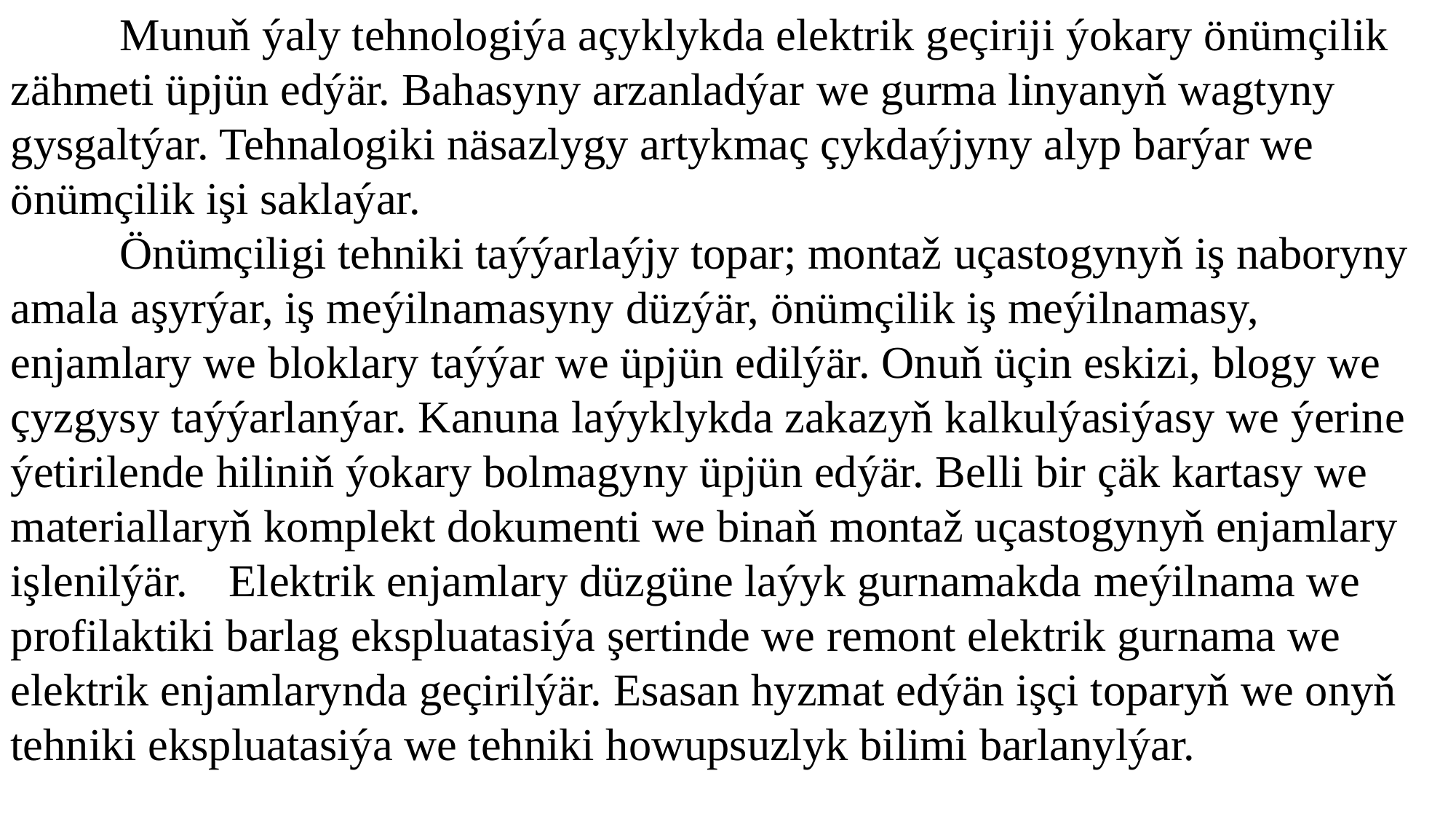

Munuň ýaly tehnologiýa açyklykda elektrik geçiriji ýokary önümçilik zähmeti üpjün edýär. Bahasyny arzanladýar we gurma linyanyň wagtyny gysgaltýar. Tehnalogiki näsazlygy artykmaç çykdaýjyny alyp barýar we önümçilik işi saklaýar.
	Önümçiligi tehniki taýýarlaýjy topar; montaž uçastogynyň iş naboryny amala aşyrýar, iş meýilnamasyny düzýär, önümçilik iş meýilnamasy, enjamlary we bloklary taýýar we üpjün edilýär. Onuň üçin eskizi, blogy we çyzgysy taýýarlanýar. Kanuna laýyklykda zakazyň kalkulýasiýasy we ýerine ýetirilende hiliniň ýokary bolmagyny üpjün edýär. Belli bir çäk kartasy we materiallaryň komplekt dokumenti we binaň montaž uçastogynyň enjamlary işlenilýär. 	Elektrik enjamlary düzgüne laýyk gurnamakda meýilnama we profilaktiki barlag ekspluatasiýa şertinde we remont elektrik gurnama we elektrik enjamlarynda geçirilýär. Esasan hyzmat edýän işçi toparyň we onyň tehniki ekspluatasiýa we tehniki howupsuzlyk bilimi barlanylýar.